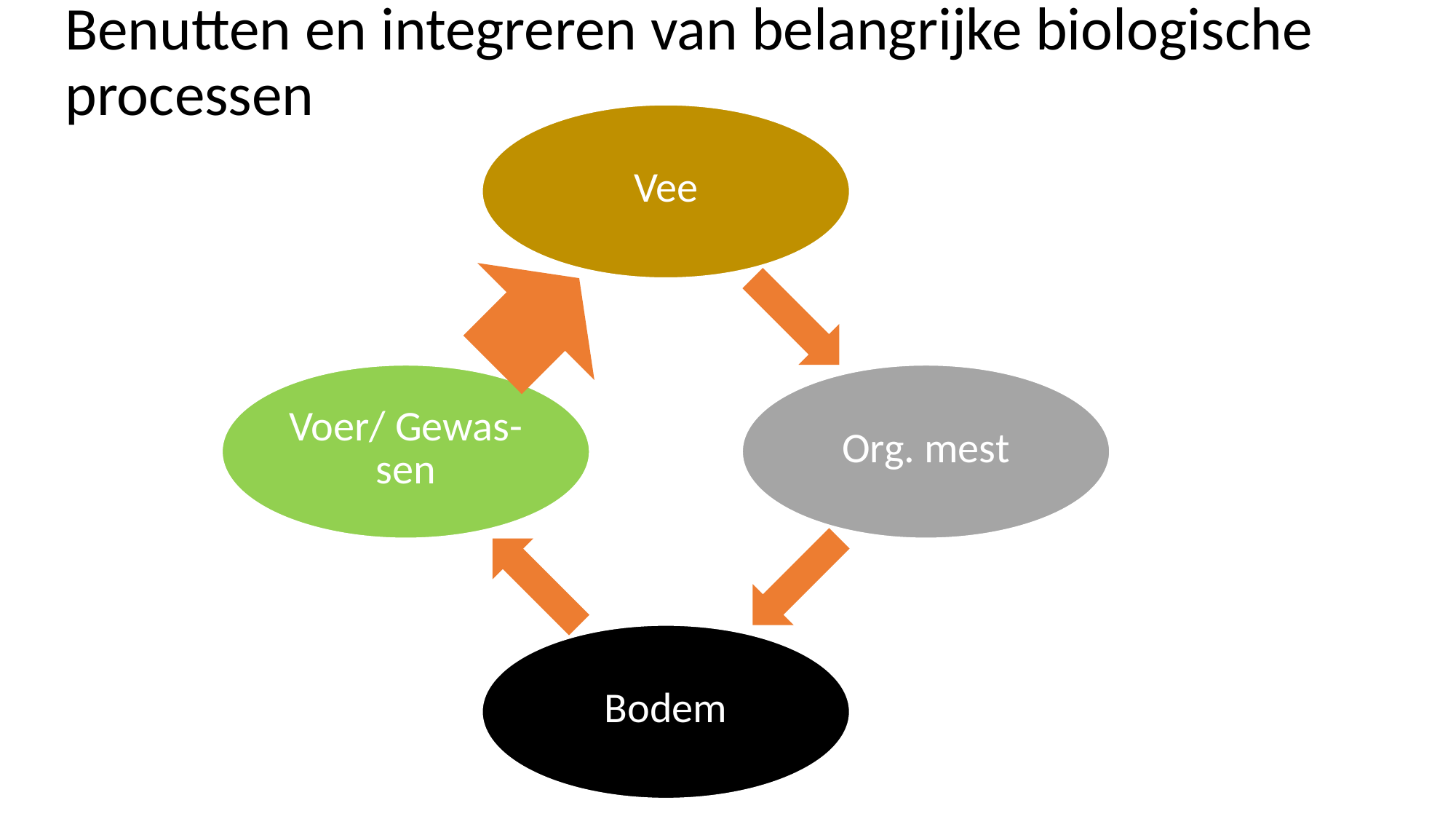

# Benutten en integreren van belangrijke biologische processen
Vee
Org. mest
Bodem
Voer/ Gewas-sen